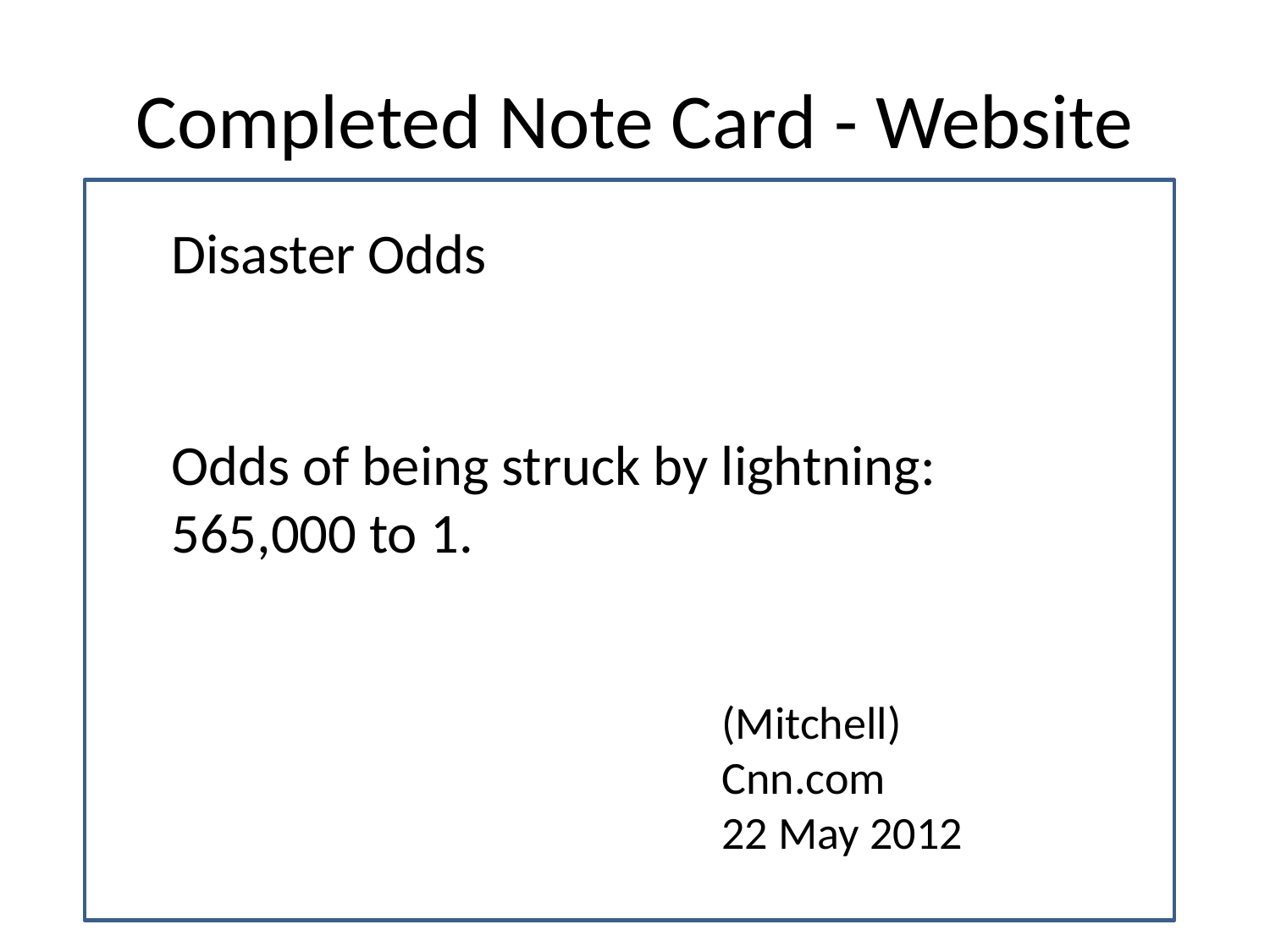

# Completed Note Card - Website

Disaster Odds
Odds of being struck by lightning: 565,000 to 1.

(Mitchell)
Cnn.com
22 May 2012